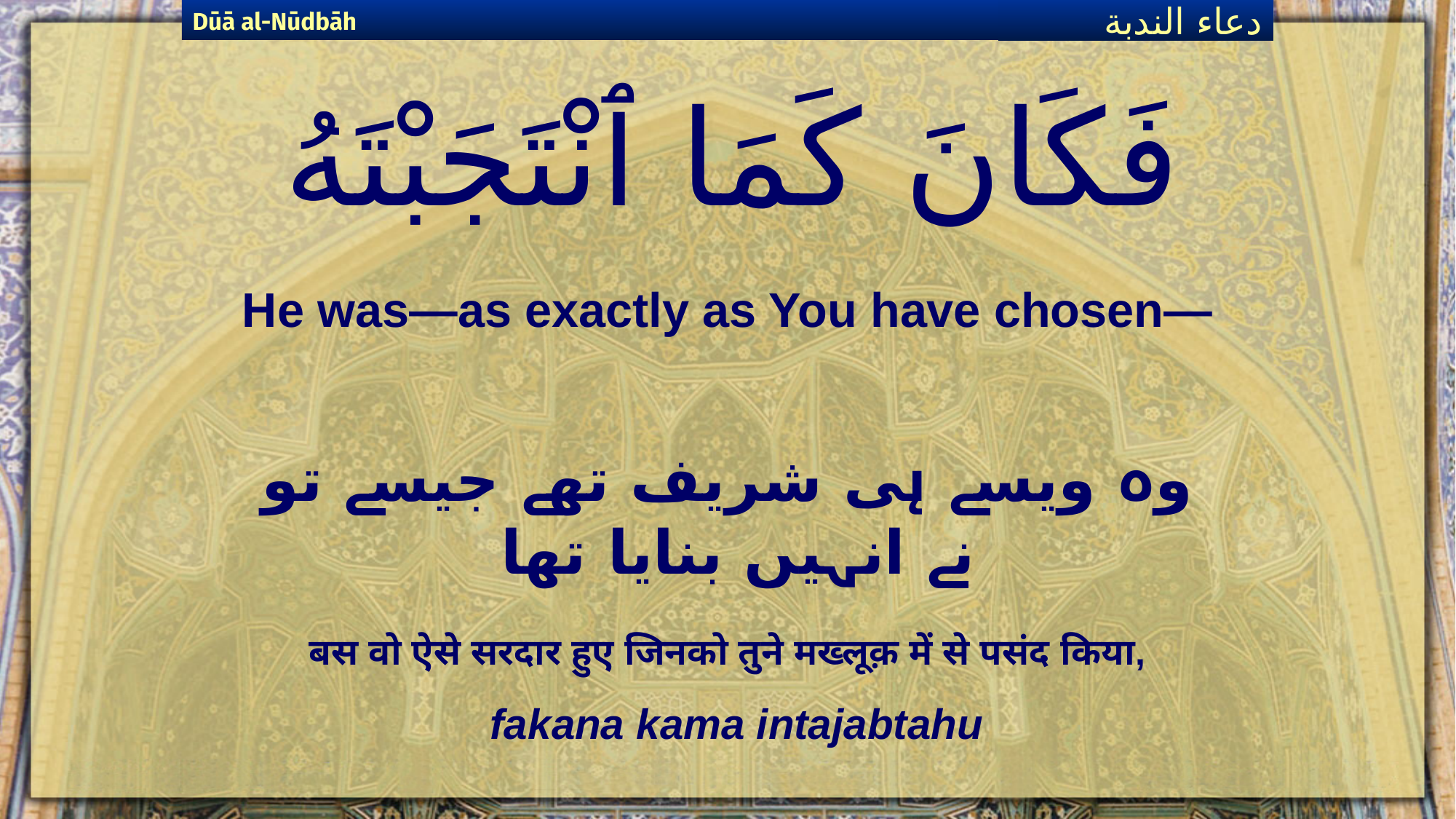

Dūā al-Nūdbāh
دعاء الندبة
# فَكَانَ كَمَا ٱنْتَجَبْتَهُ
He was—as exactly as You have chosen—
وہ ویسے ہی شریف تھے جیسے تو نے انہیں بنایا تھا
बस वो ऐसे सरदार हुए जिनको तुने मख्लूक़ में से पसंद किया,
fakana kama intajabtahu